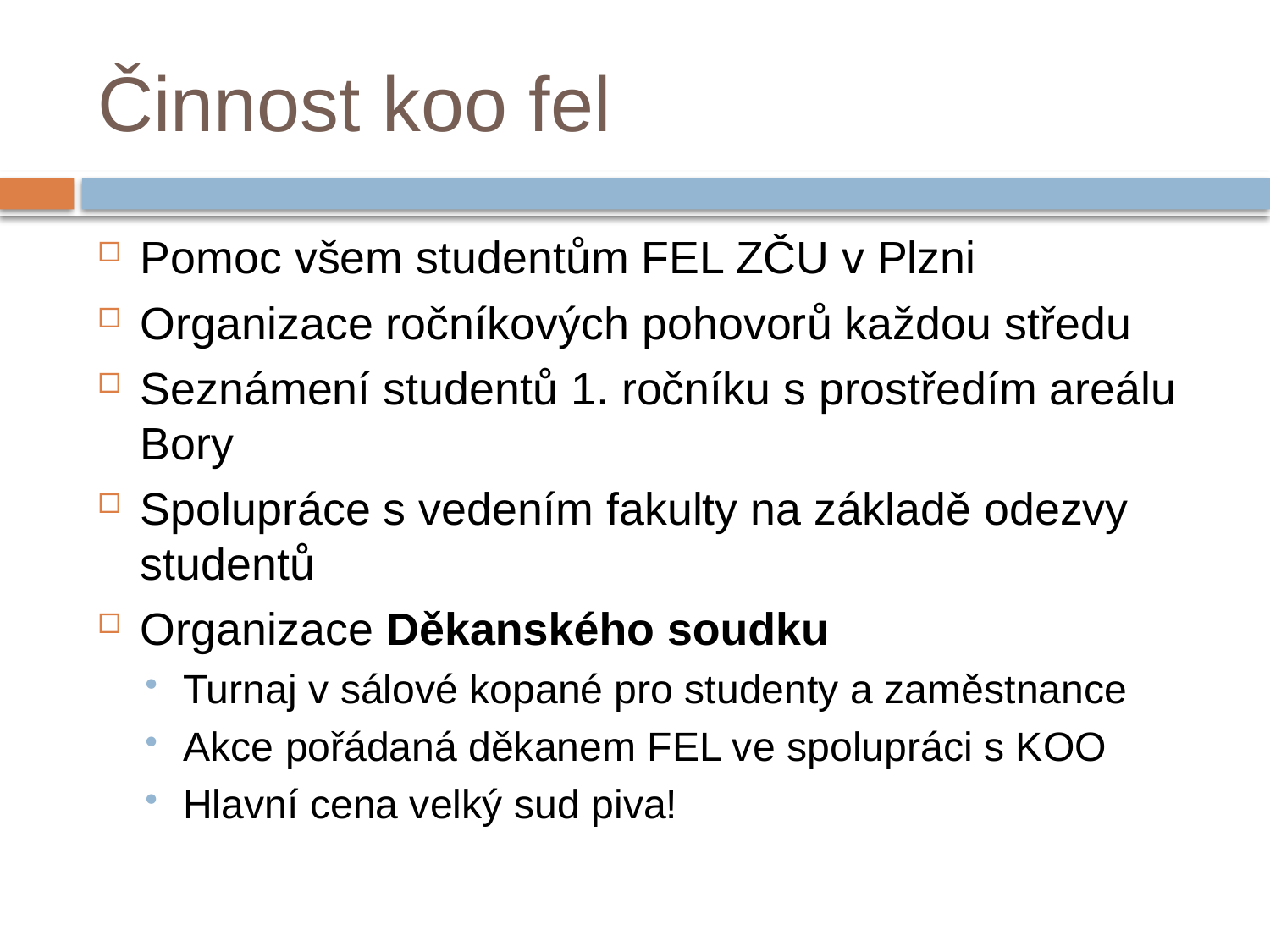

# Činnost koo fel
Pomoc všem studentům FEL ZČU v Plzni
Organizace ročníkových pohovorů každou středu
Seznámení studentů 1. ročníku s prostředím areálu Bory
Spolupráce s vedením fakulty na základě odezvy studentů
Organizace Děkanského soudku
Turnaj v sálové kopané pro studenty a zaměstnance
Akce pořádaná děkanem FEL ve spolupráci s KOO
Hlavní cena velký sud piva!